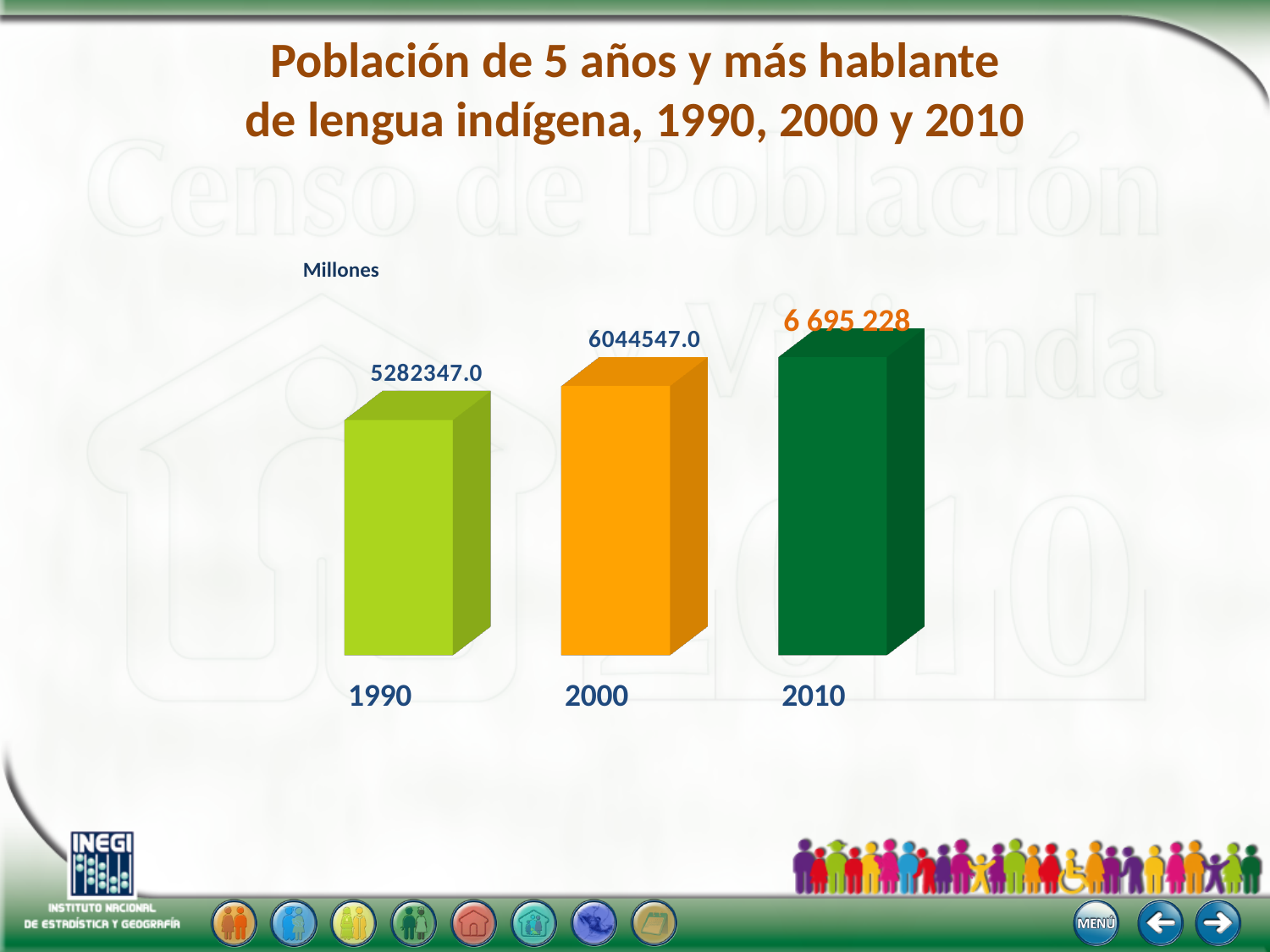

# Población de 5 años y más hablante de lengua indígena, 1990, 2000 y 2010

[unsupported chart]

 Millones
6 695 228